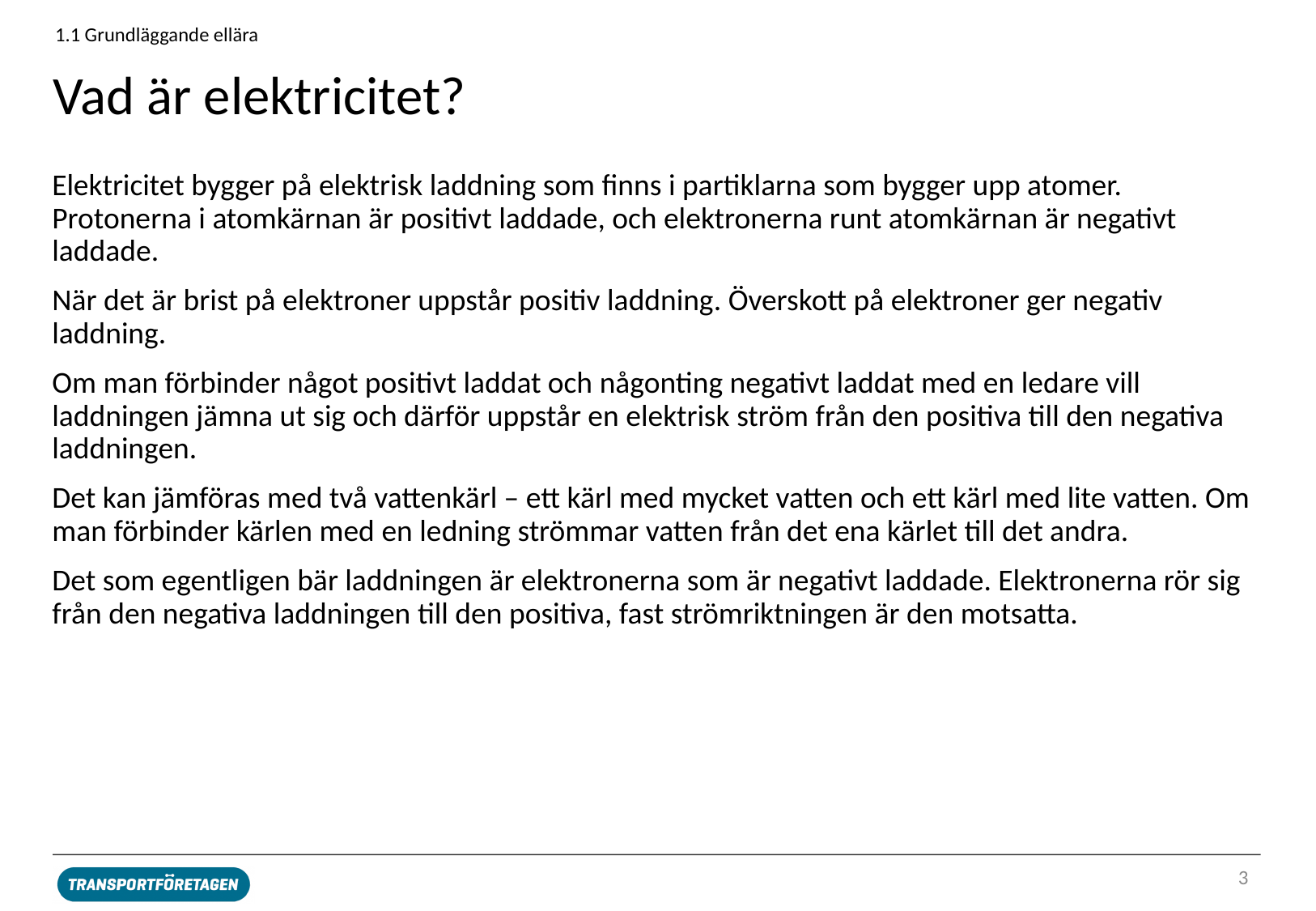

1.1 Grundläggande ellära
# Vad är elektricitet?
Elektricitet bygger på elektrisk laddning som finns i partiklarna som bygger upp atomer. Protonerna i atomkärnan är positivt laddade, och elektronerna runt atomkärnan är negativt laddade.
När det är brist på elektroner uppstår positiv laddning. Överskott på elektroner ger negativ laddning.
Om man förbinder något positivt laddat och någonting negativt laddat med en ledare vill laddningen jämna ut sig och därför uppstår en elektrisk ström från den positiva till den negativa laddningen.
Det kan jämföras med två vattenkärl – ett kärl med mycket vatten och ett kärl med lite vatten. Om man förbinder kärlen med en ledning strömmar vatten från det ena kärlet till det andra.
Det som egentligen bär laddningen är elektronerna som är negativt laddade. Elektronerna rör sig från den negativa laddningen till den positiva, fast strömriktningen är den motsatta.

3